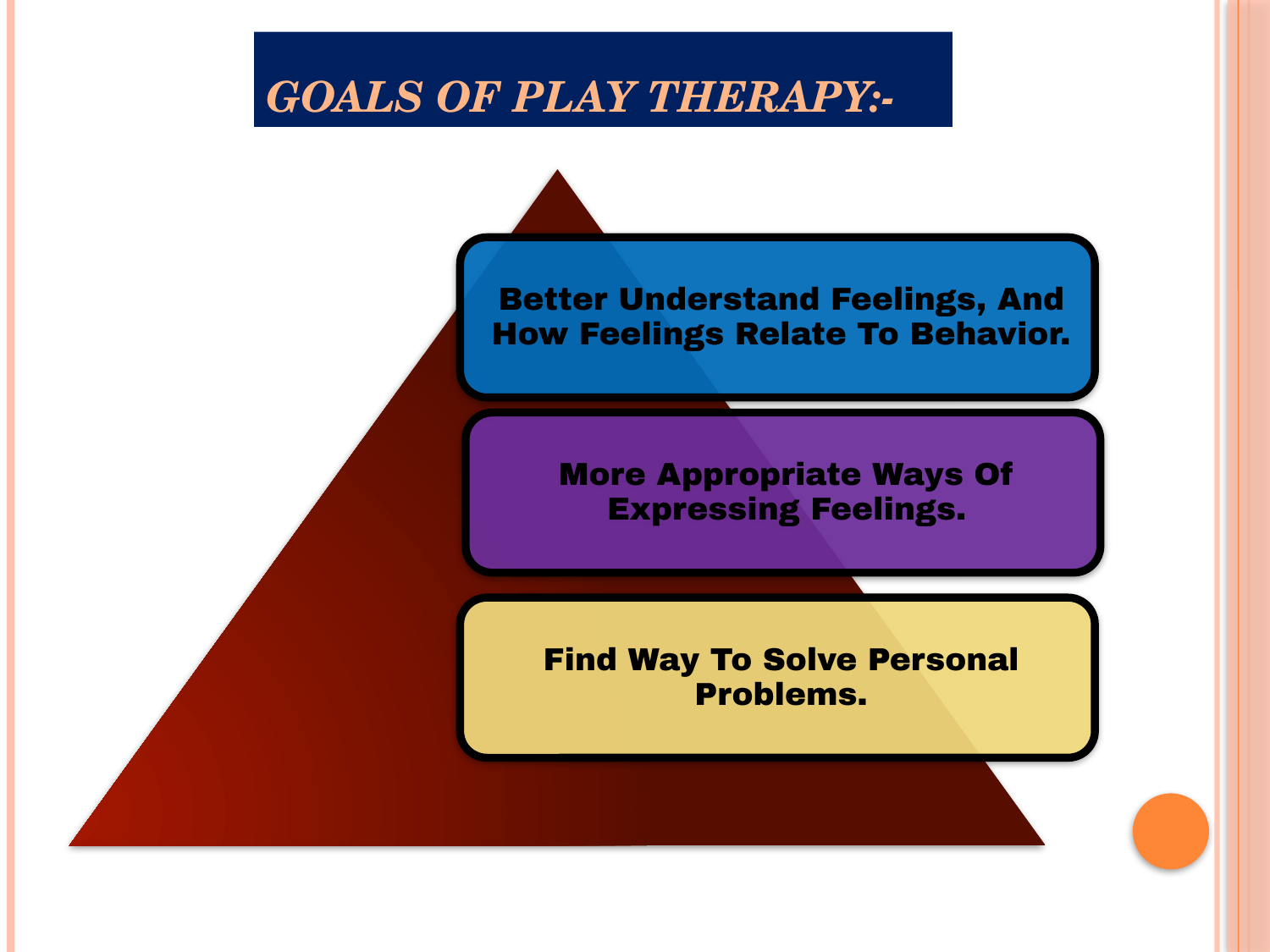

# Goals of play therapy:-
Better Understand Feelings, And How Feelings Relate To Behavior.
More Appropriate Ways Of Expressing Feelings.
Find Way To Solve Personal Problems.